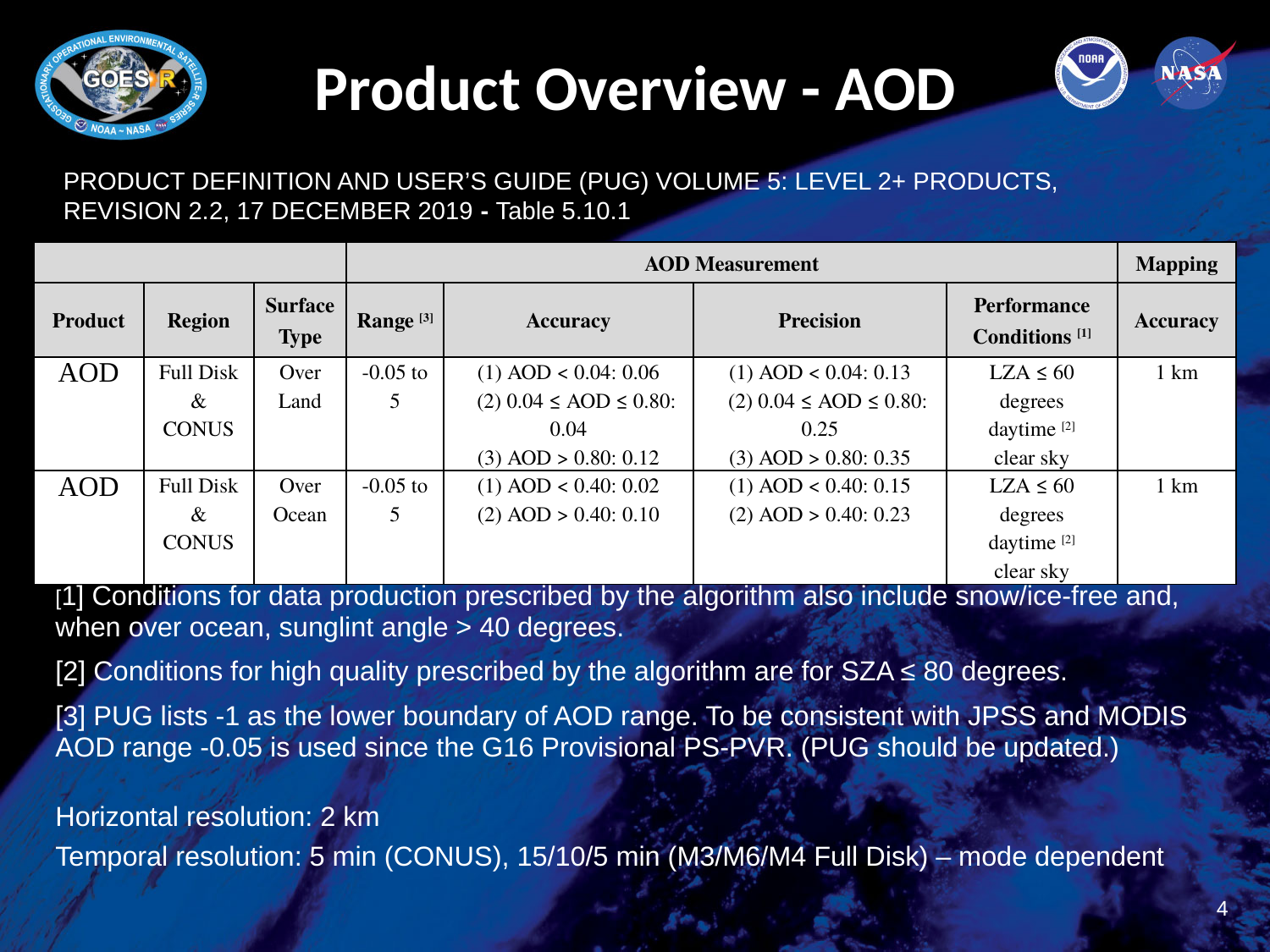

# Product Overview - AOD
Product Definition and user’s guide (Pug) Volume 5: Level 2+ Products, REVISION 2.2, 17 DECEMBER 2019 - Table 5.10.1

|  |  |  | AOD Measurement |  |  |  | Mapping |
| --- | --- | --- | --- | --- | --- | --- | --- |
| Product | Region | Surface Type | Range [3] | Accuracy | Precision | Performance Conditions [1] | Accuracy |
| AOD | Full Disk & CONUS | Over Land | -0.05 to 5 | (1) AOD < 0.04: 0.06 (2) 0.04 ≤ AOD ≤ 0.80: 0.04 (3) AOD > 0.80: 0.12 | (1) AOD < 0.04: 0.13 (2) 0.04 ≤ AOD ≤ 0.80: 0.25 (3) AOD > 0.80: 0.35 | LZA ≤ 60 degrees daytime [2] clear sky | 1 km |
| AOD | Full Disk & CONUS | Over Ocean | -0.05 to 5 | (1) AOD < 0.40: 0.02 (2) AOD > 0.40: 0.10 | (1) AOD < 0.40: 0.15 (2) AOD > 0.40: 0.23 | LZA ≤ 60 degrees daytime [2] clear sky | 1 km |
[1] Conditions for data production prescribed by the algorithm also include snow/ice-free and, when over ocean, sunglint angle > 40 degrees.
[2] Conditions for high quality prescribed by the algorithm are for SZA ≤ 80 degrees.
[3] PUG lists -1 as the lower boundary of AOD range. To be consistent with JPSS and MODIS AOD range -0.05 is used since the G16 Provisional PS-PVR. (PUG should be updated.)

Horizontal resolution: 2 km
Temporal resolution: 5 min (CONUS), 15/10/5 min (M3/M6/M4 Full Disk) – mode dependent
4